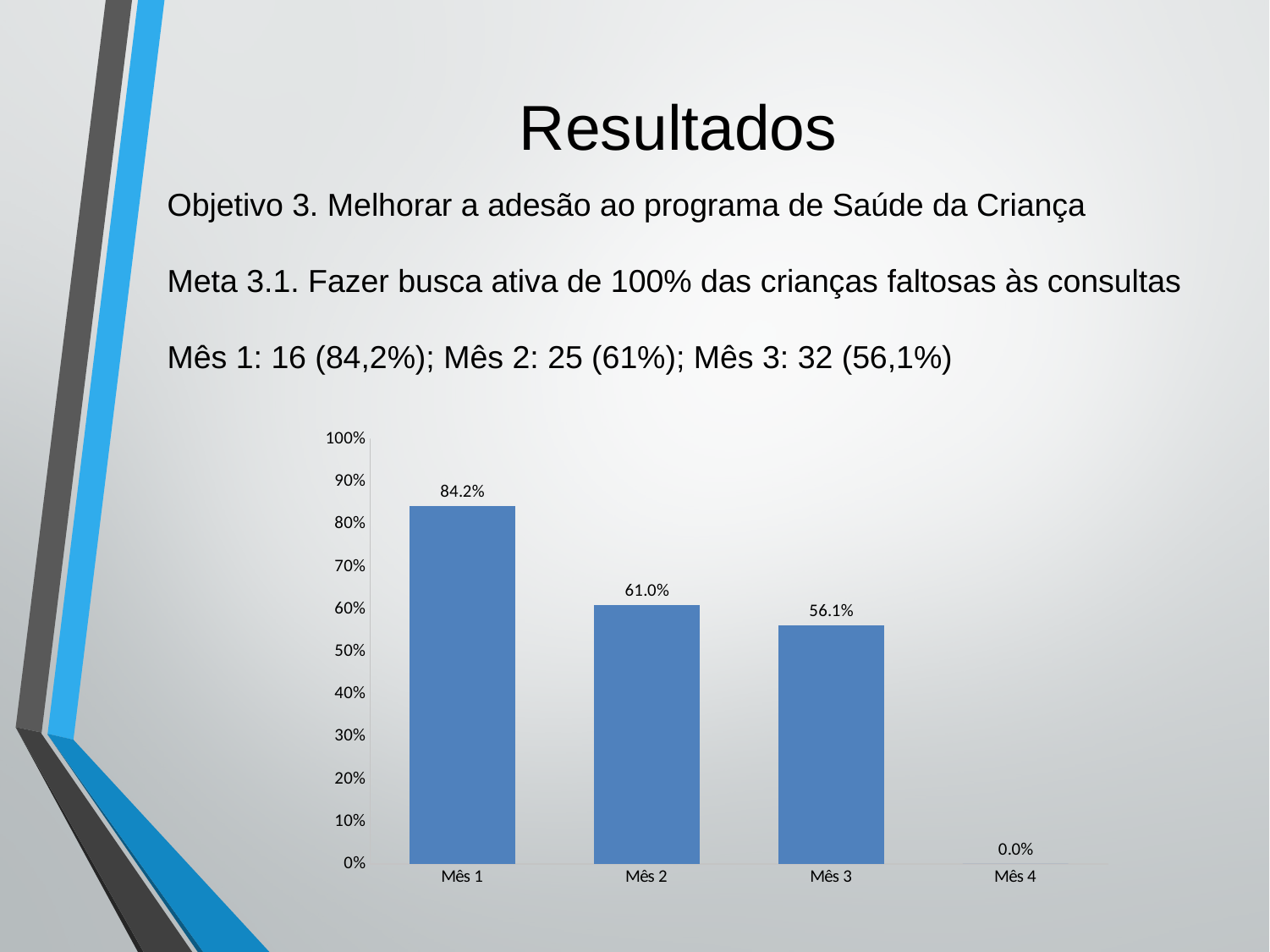

Resultados
# Objetivo 3. Melhorar a adesão ao programa de Saúde da Criança Meta 3.1. Fazer busca ativa de 100% das crianças faltosas às consultas Mês 1: 16 (84,2%); Mês 2: 25 (61%); Mês 3: 32 (56,1%)

### Chart

| Category | Proporção de busca ativa realizada às crianças faltosas às consultas no programa de saúde da criança |
|---|---|
| Mês 1 | 0.8421052631578949 |
| Mês 2 | 0.6097560975609758 |
| Mês 3 | 0.5614035087719295 |
| Mês 4 | 0.0 |